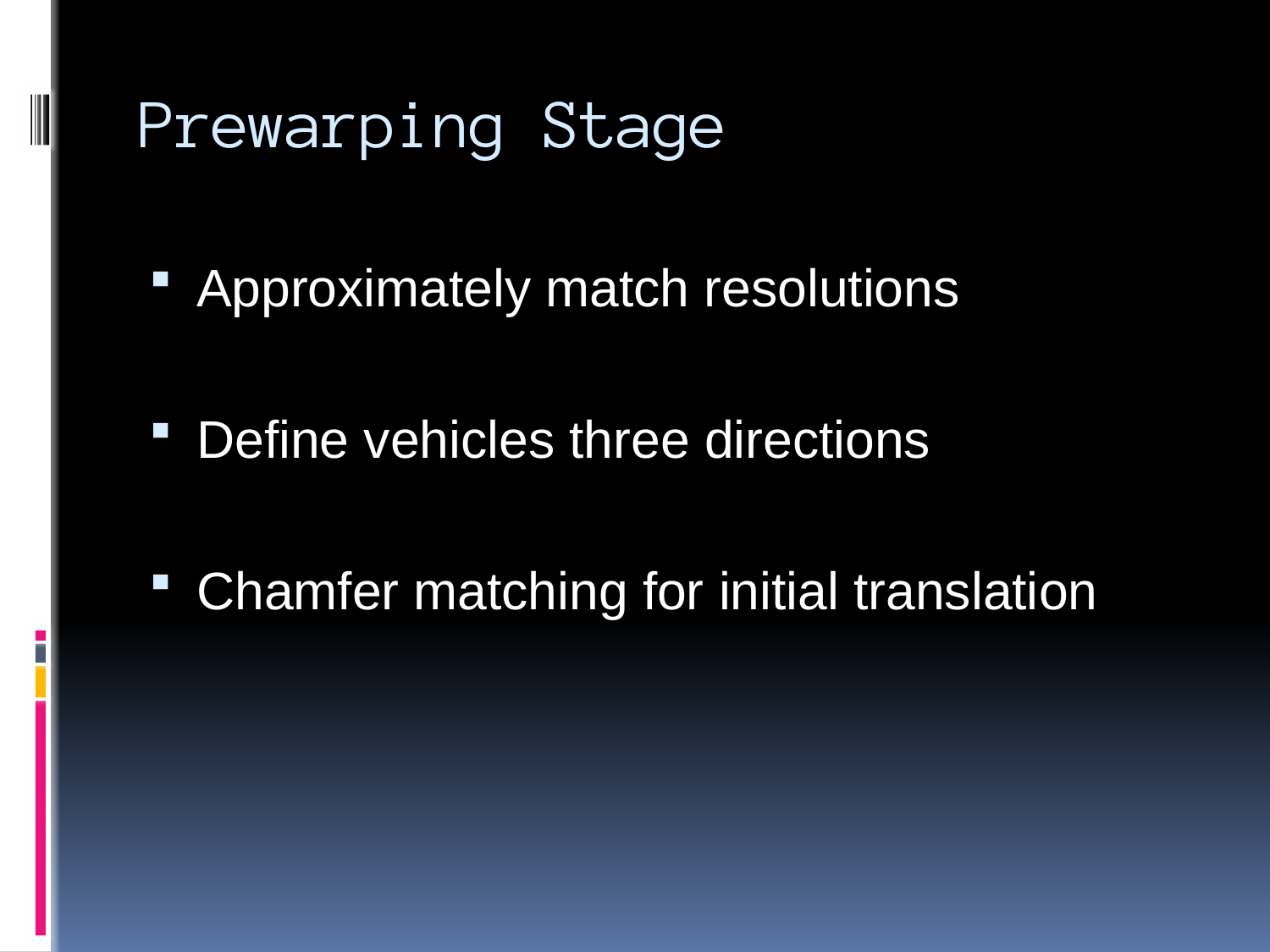

# Prewarping Stage
Approximately match resolutions

Define vehicles three directions

Chamfer matching for initial translation